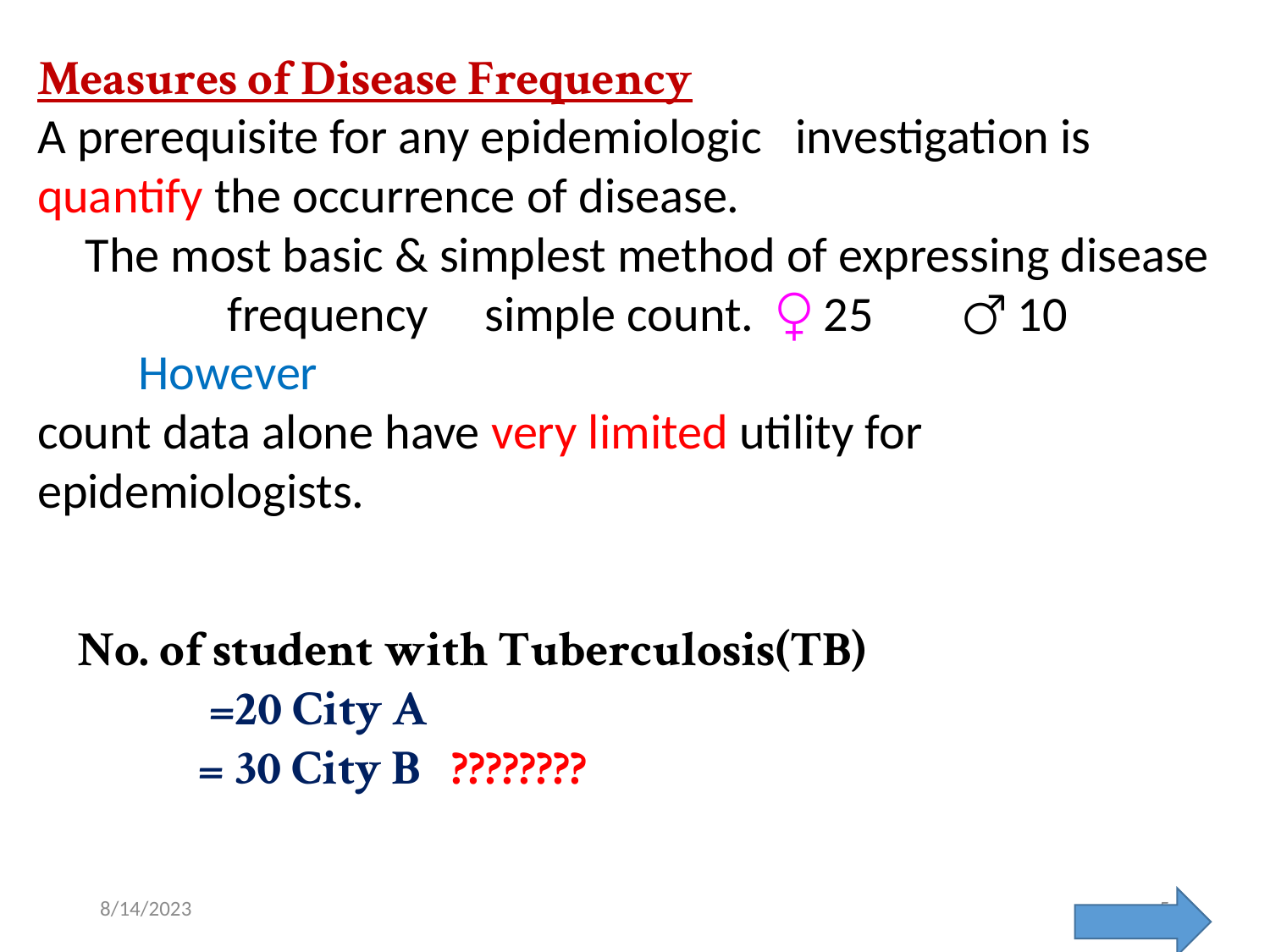

Measures of Disease Frequency
A prerequisite for any epidemiologic   investigation is quantify the occurrence of disease.
The most basic & simplest method of expressing disease frequency     simple count.  ♀ 25        ♂ 10
         However
count data alone have very limited utility for epidemiologists.
No. of student with Tuberculosis(TB)
             =20 City A
            = 30 City B   ????????
8/14/2023
5